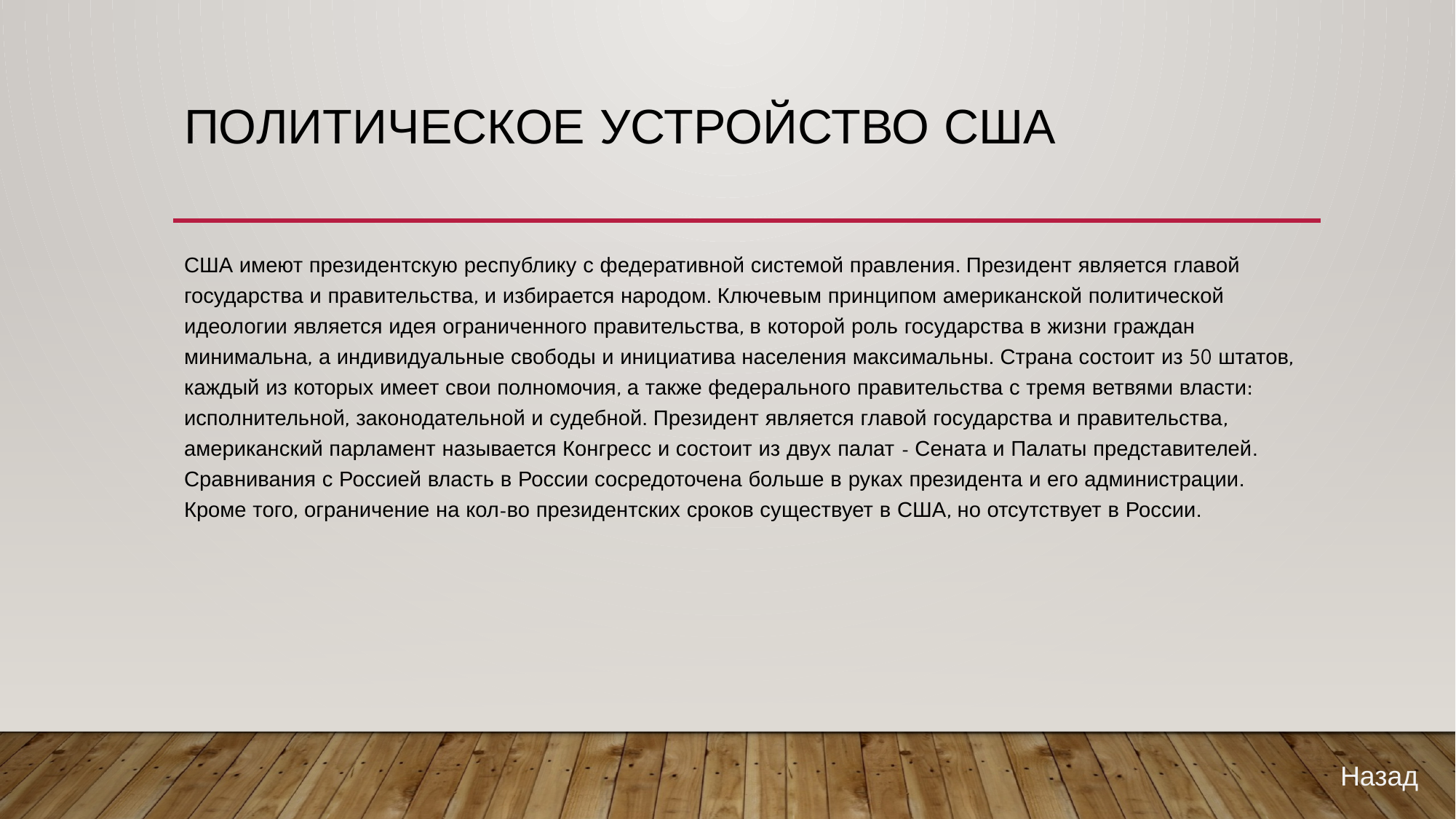

# Политическое устройство США
США имеют президентскую республику с федеративной системой правления. Президент является главой государства и правительства, и избирается народом. Ключевым принципом американской политической идеологии является идея ограниченного правительства, в которой роль государства в жизни граждан минимальна, а индивидуальные свободы и инициатива населения максимальны. Страна состоит из 50 штатов, каждый из которых имеет свои полномочия, а также федерального правительства с тремя ветвями власти: исполнительной, законодательной и судебной. Президент является главой государства и правительства, американский парламент называется Конгресс и состоит из двух палат - Сената и Палаты представителей. Сравнивания с Россией власть в России сосредоточена больше в руках президента и его администрации. Кроме того, ограничение на кол-во президентских сроков существует в США, но отсутствует в России.
Назад